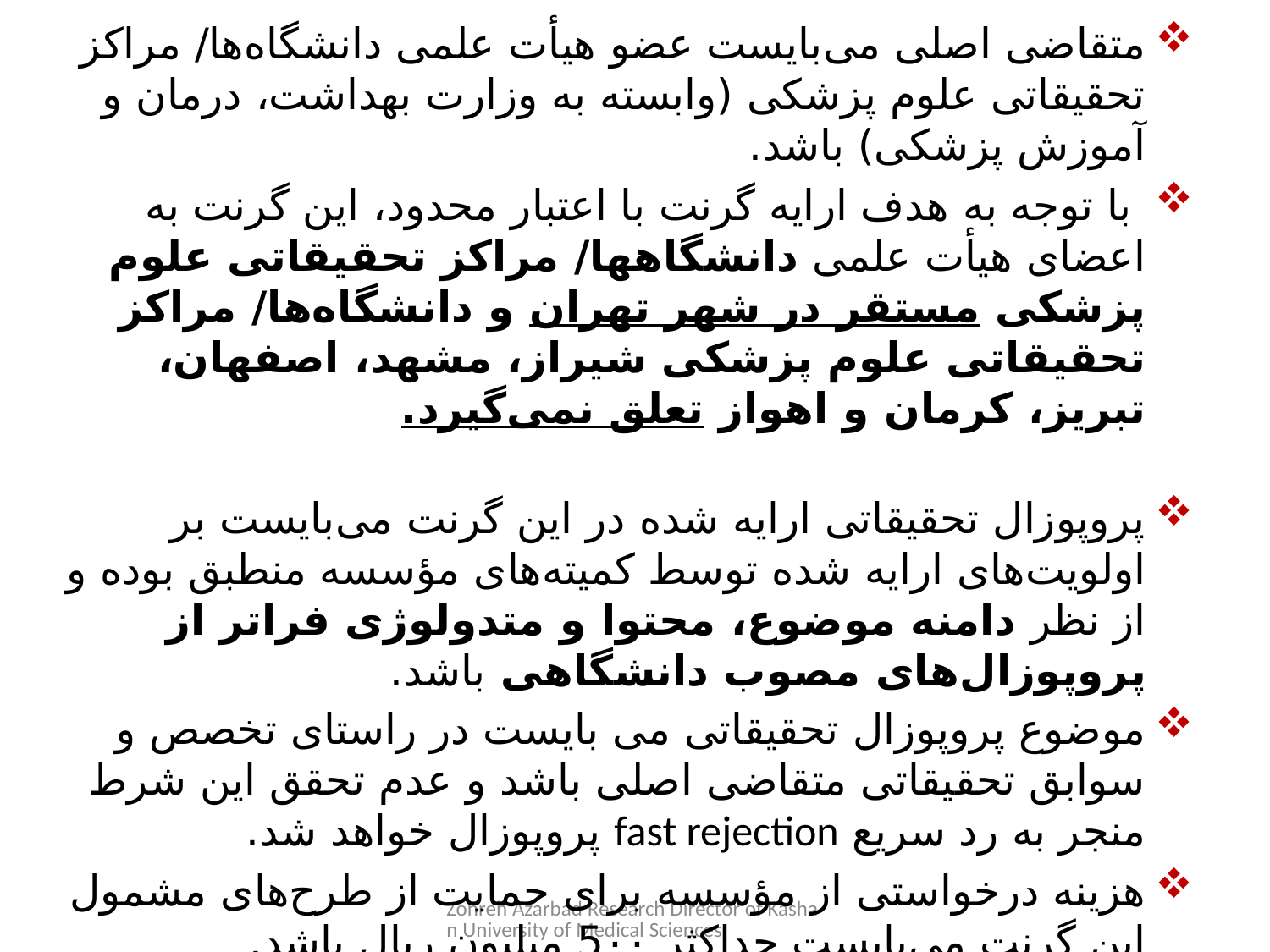

متقاضی اصلی می‌بایست عضو هیأت علمی دانشگاه‌ها/ مراکز تحقیقاتی علوم پزشکی (وابسته به وزارت بهداشت، درمان و آموزش پزشکی) باشد.
​ با توجه به هدف ارایه گرنت با اعتبار محدود، این گرنت به اعضای هیأت علمی دانشگاهها/ مراکز تحقیقاتی علوم پزشکی مستقر در شهر تهران و دانشگاه­‌ها/ مراکز تحقیقاتی علوم پزشکی شیراز، مشهد، اصفهان، تبریز، کرمان و اهواز تعلق نمی­‌گیرد.
           ​ ​
پروپوزال تحقیقاتی ارایه شده در این گرنت ‌می‌بایست بر اولویت‌های ارایه شده توسط کمیته‌های مؤسسه منطبق بوده و از نظر دامنه موضوع، محتوا و متدولوژی فراتر از پروپوزال‌های مصوب دانشگاهی باشد.
​موضوع پروپوزال­ تحقیقاتی می بایست در راستای تخصص و سوابق تحقیقاتی متقاضی اصلی باشد و عدم تحقق این شرط منجر به رد سریع fast rejection پروپوزال خواهد شد.
​هزینه درخواستی از مؤسسه برای حمایت از طرح‌های مشمول این گرنت می‌بایست حداکثر 5۰۰ میلیون ریال باشد.
​حداکثر 30 گرنت در هر فراخوان (در مجموع کمیته‌ها) تخصیص داده می‌شود.
سایر موارد مشابه گرنت اصلی است.

Zohreh Azarbad Research Director of Kashan University of Medical Sciences